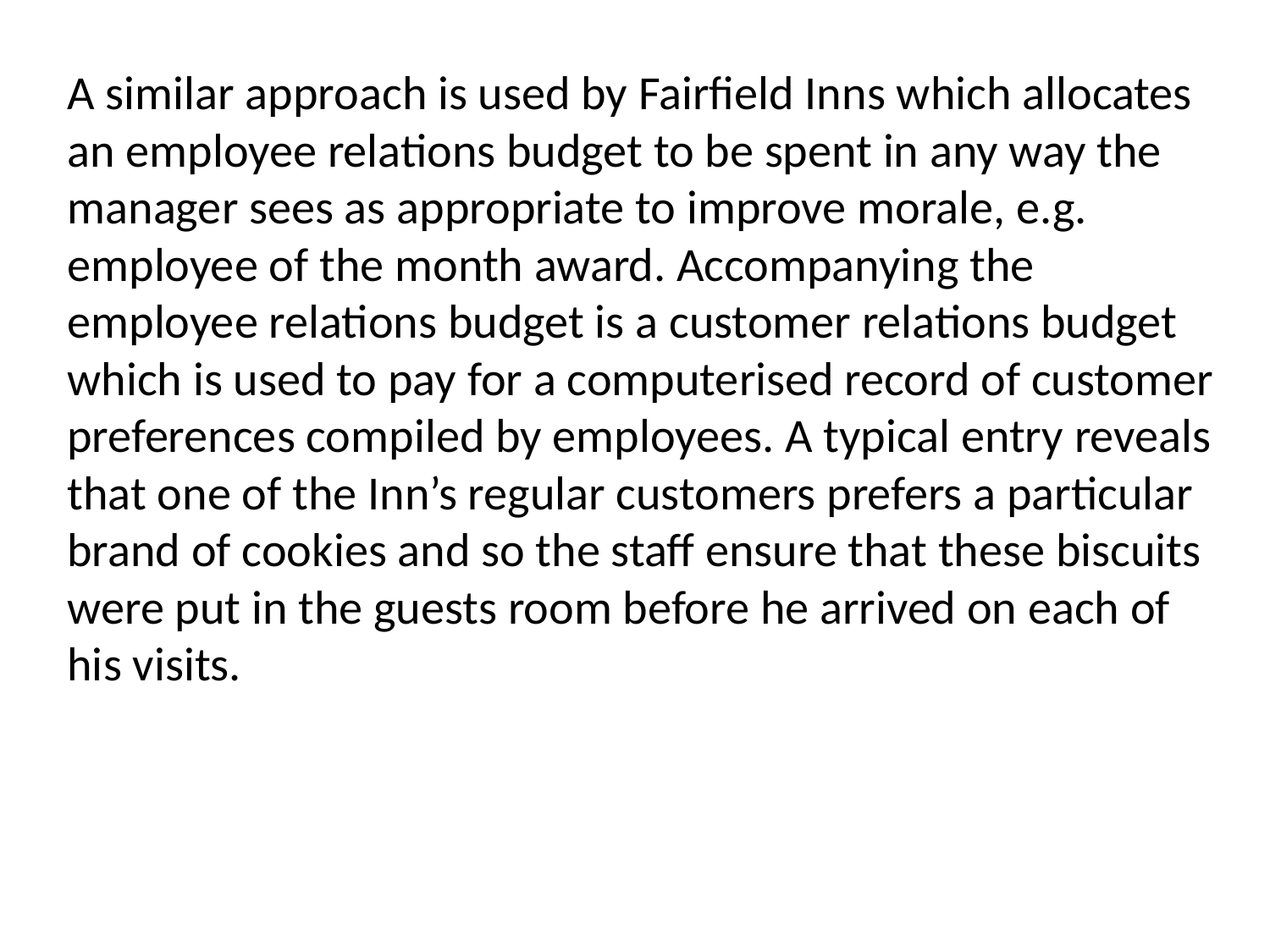

A similar approach is used by Fairfield Inns which allocates an employee relations budget to be spent in any way the manager sees as appropriate to improve morale, e.g. employee of the month award. Accompanying the employee relations budget is a customer relations budget which is used to pay for a computerised record of customer
preferences compiled by employees. A typical entry reveals that one of the Inn’s regular customers prefers a particular brand of cookies and so the staff ensure that these biscuits
were put in the guests room before he arrived on each of his visits.